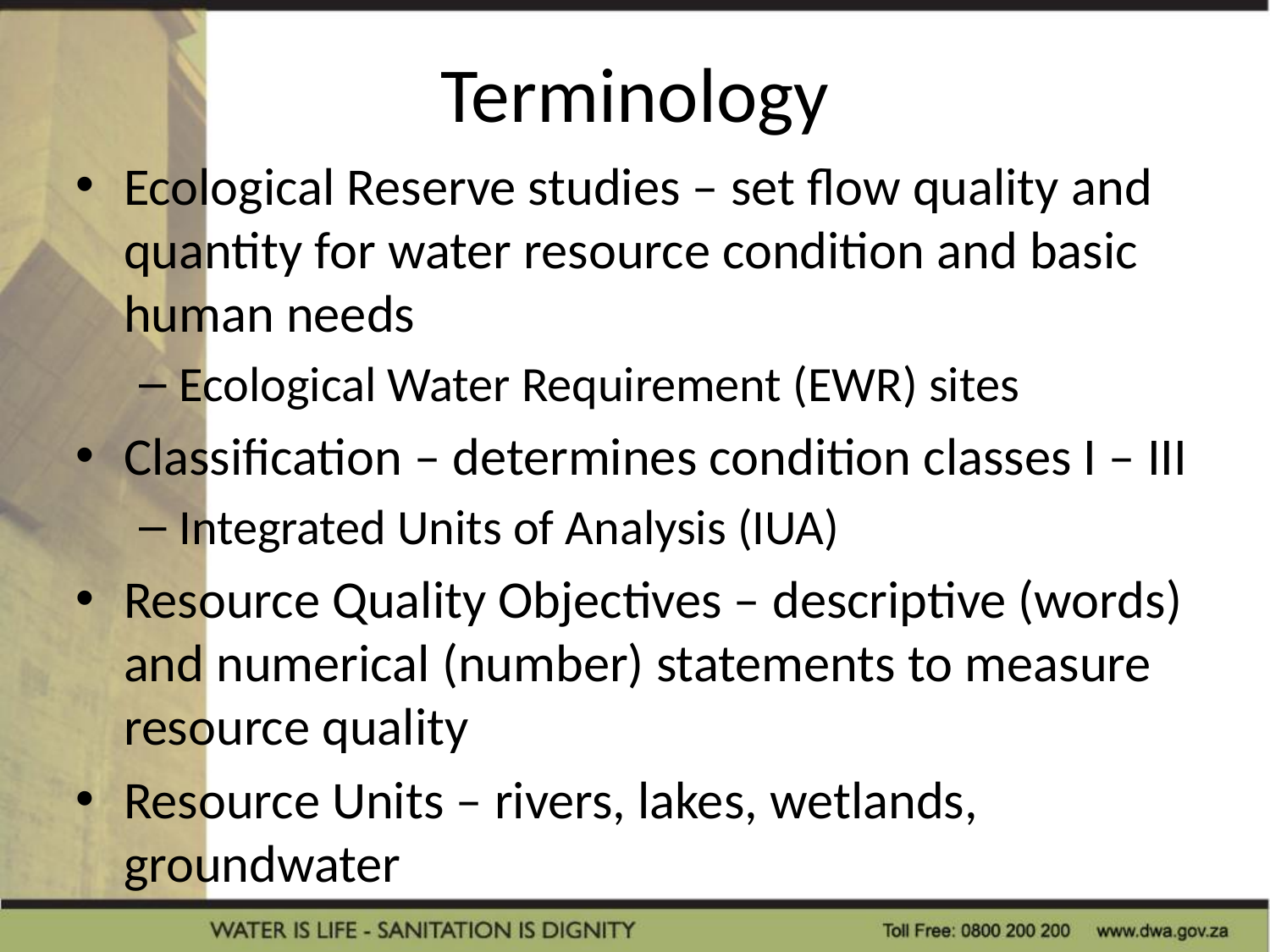

# Terminology
Ecological Reserve studies – set flow quality and quantity for water resource condition and basic human needs
Ecological Water Requirement (EWR) sites
Classification – determines condition classes I – III
Integrated Units of Analysis (IUA)
Resource Quality Objectives – descriptive (words) and numerical (number) statements to measure resource quality
Resource Units – rivers, lakes, wetlands, groundwater